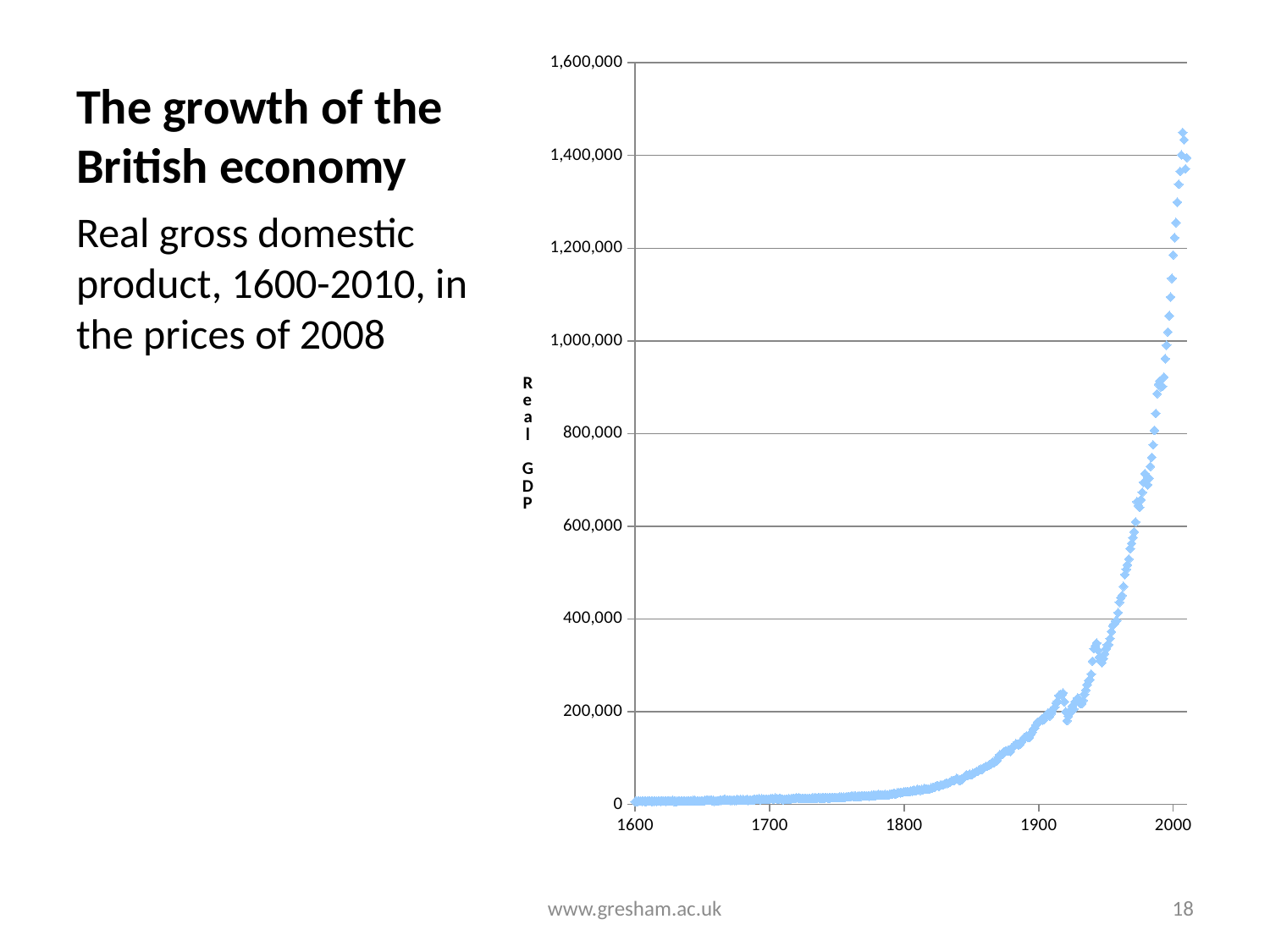

# The growth of the British economy

### Chart

| Category |  |
|---|---|
Real gross domestic product, 1600-2010, in the prices of 2008
www.gresham.ac.uk
18